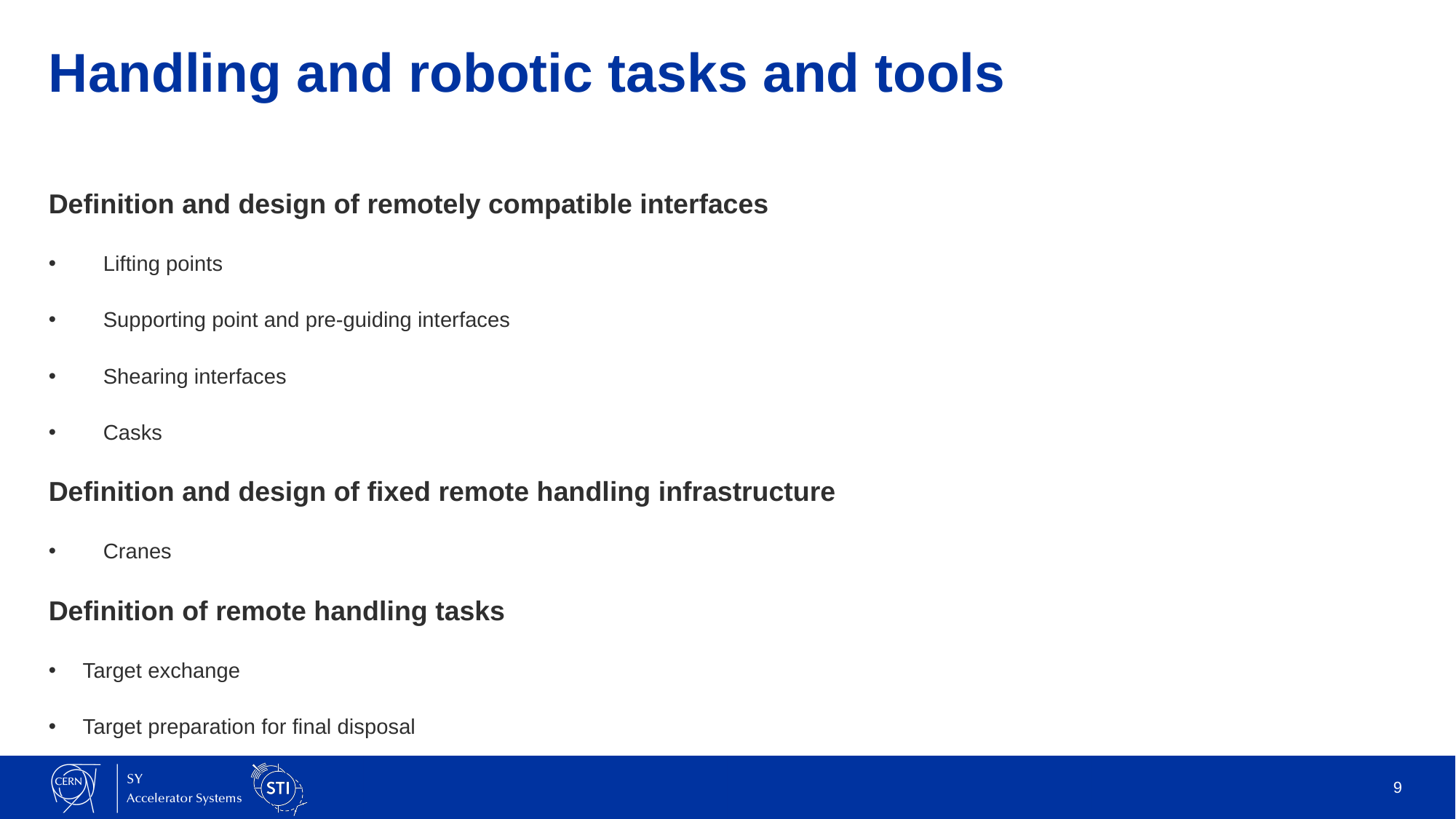

# Handling and robotic tasks and tools
Definition and design of remotely compatible interfaces
Lifting points
Supporting point and pre-guiding interfaces
Shearing interfaces
Casks
Definition and design of fixed remote handling infrastructure
Cranes
Definition of remote handling tasks
Target exchange
Target preparation for final disposal
9